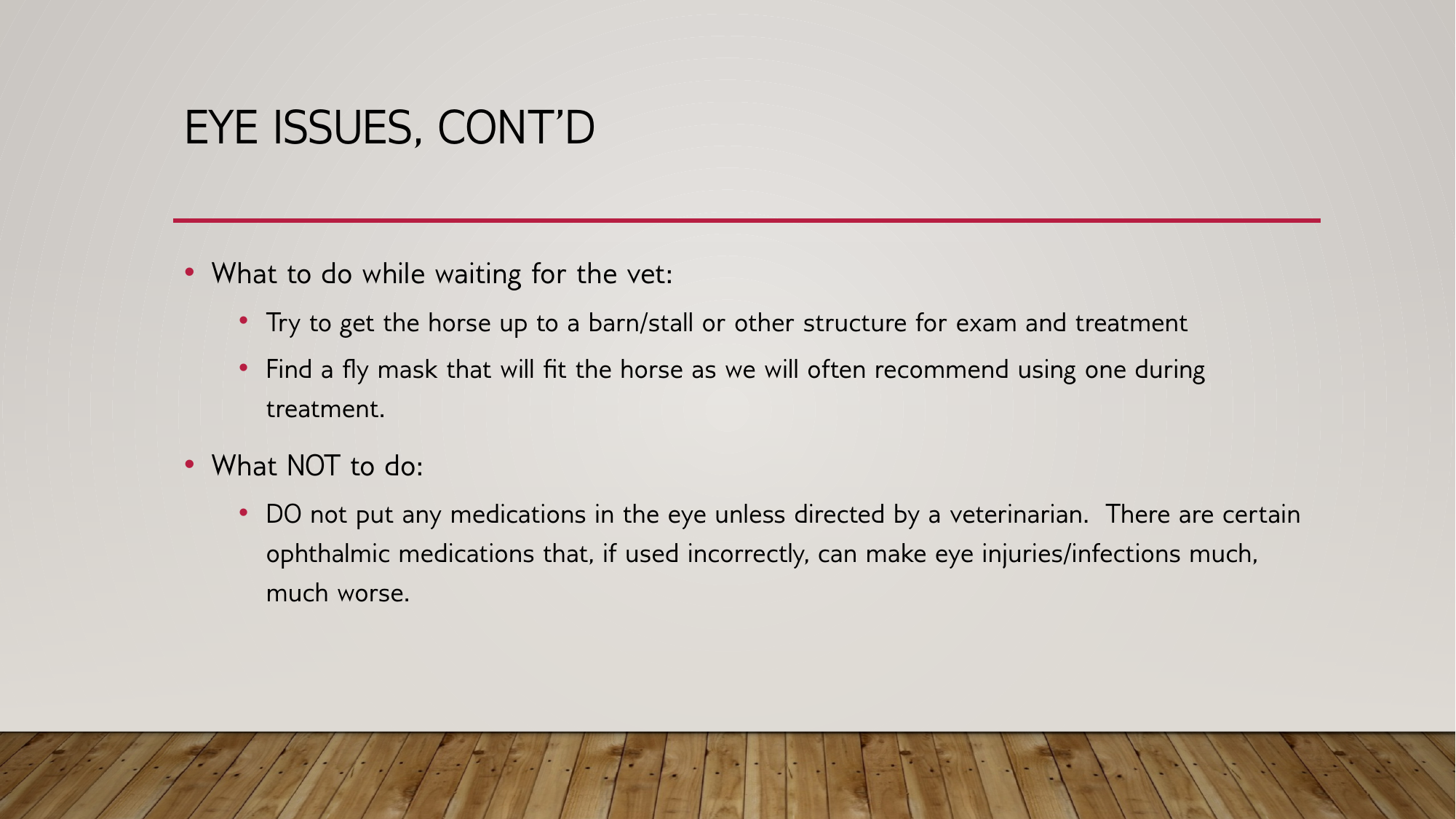

# Eye issues, cont’d
What to do while waiting for the vet:
Try to get the horse up to a barn/stall or other structure for exam and treatment
Find a fly mask that will fit the horse as we will often recommend using one during treatment.
What NOT to do:
DO not put any medications in the eye unless directed by a veterinarian.  There are certain ophthalmic medications that, if used incorrectly, can make eye injuries/infections much, much worse.